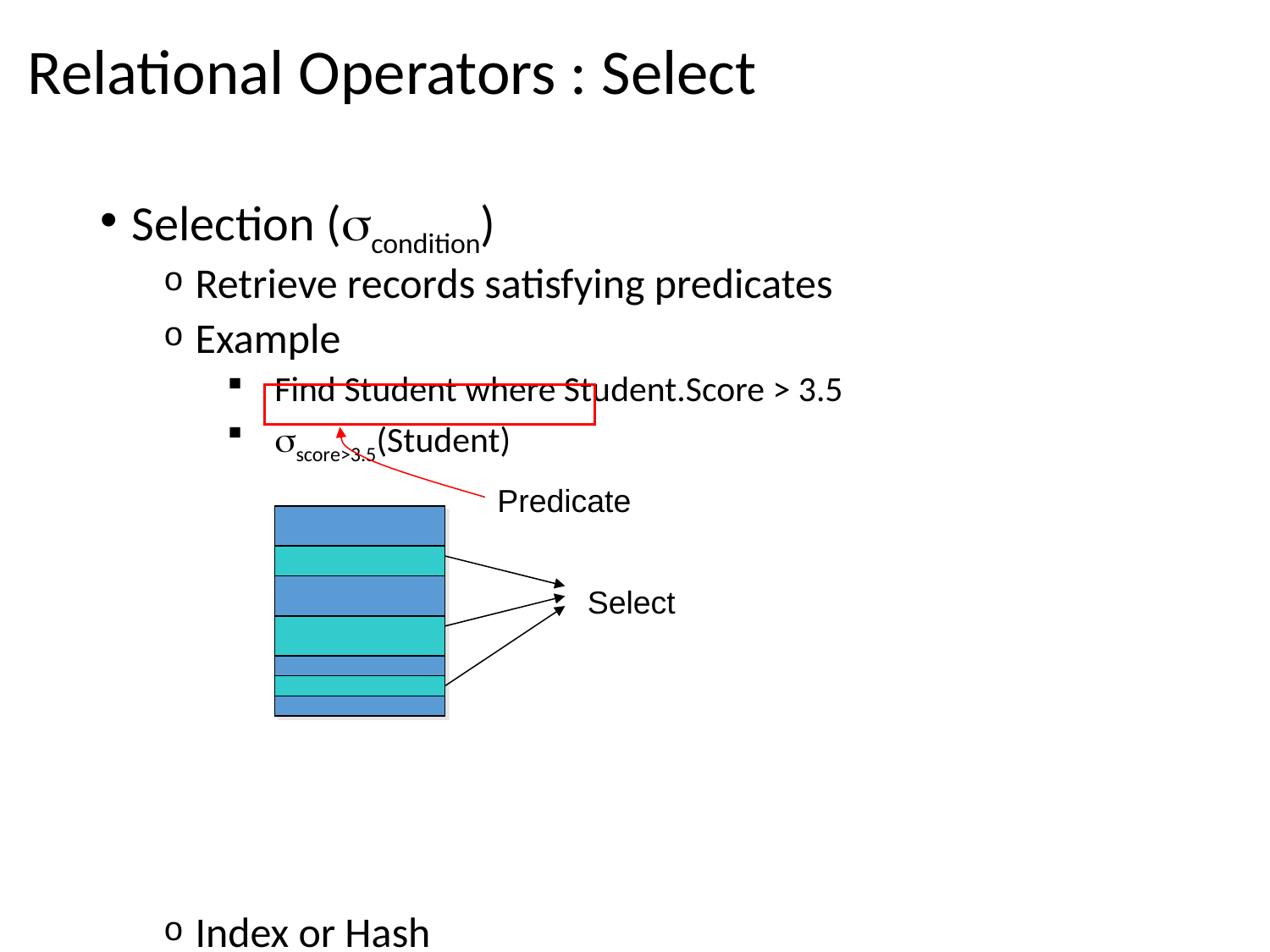

# Relational Operators : Select
Selection (σcondition)
Retrieve records satisfying predicates
Example
Find Student where Student.Score > 3.5
σscore>3.5(Student)

Index or Hash

Predicate

Select